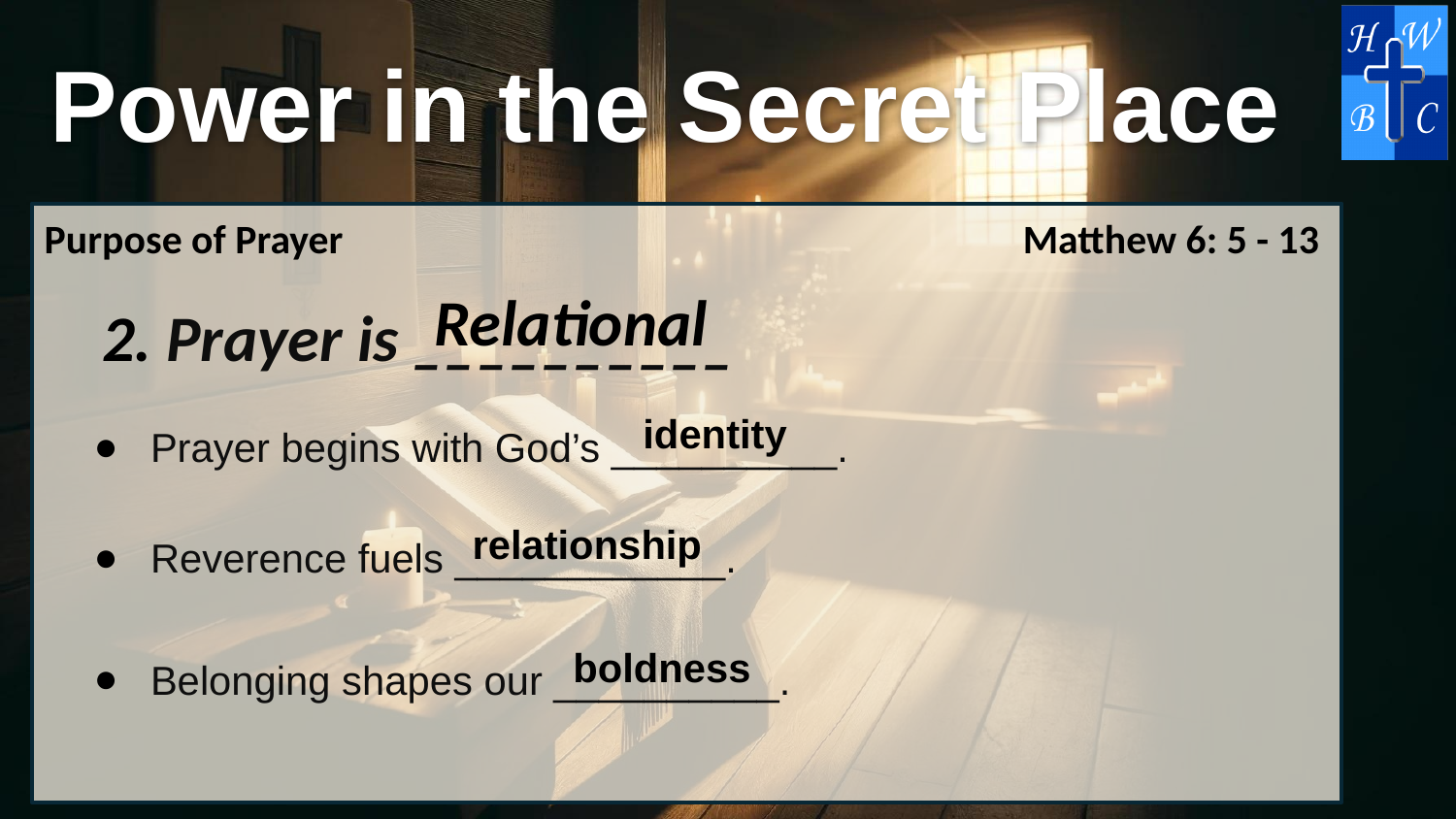

Purpose of Prayer
Matthew 6: 5 - 13

Relational
2. Prayer is __________
Prayer begins with God’s __________.
identity
Reverence fuels ____________.
relationship
Belonging shapes our __________.
boldness